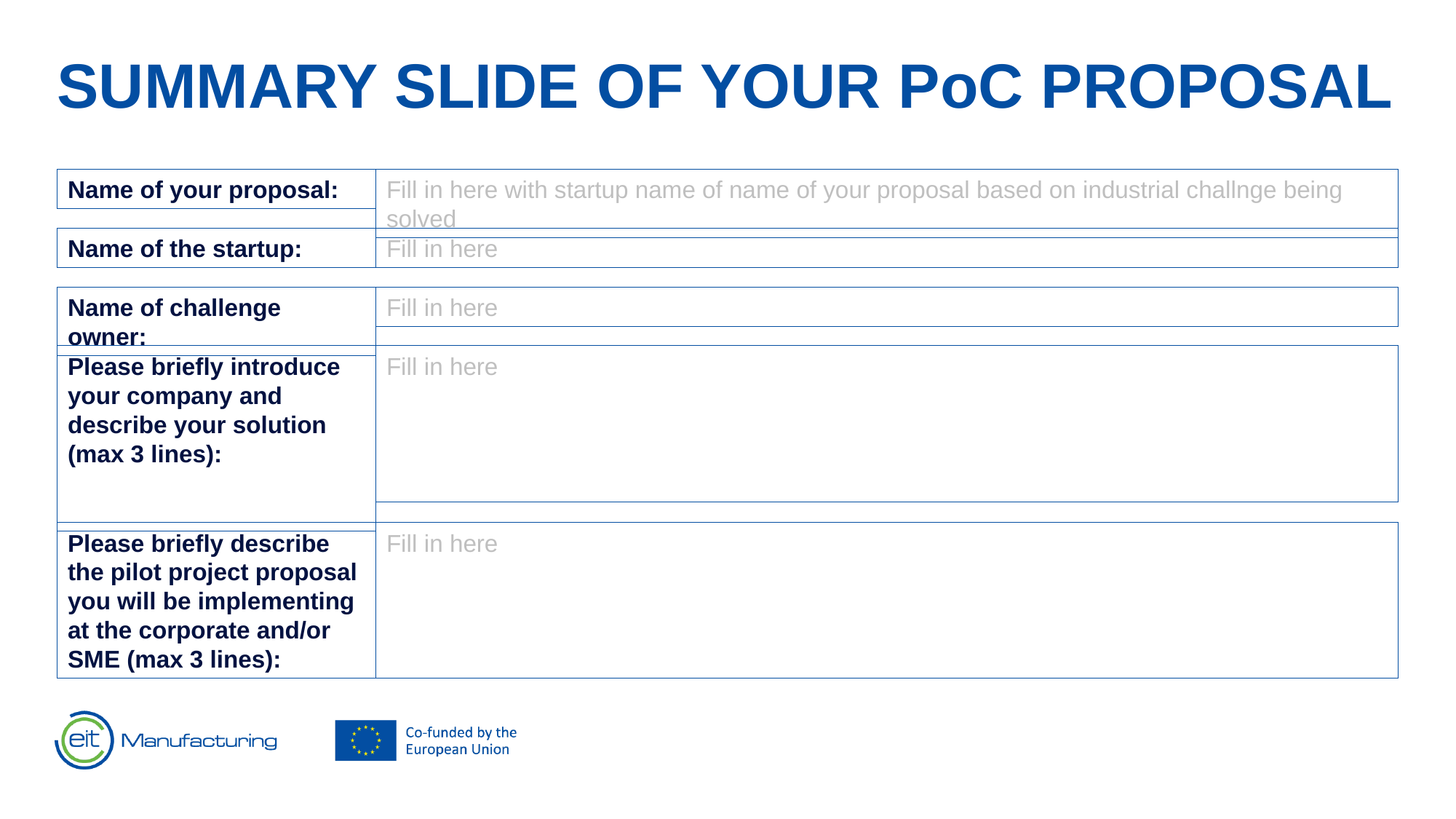

# SUMMARY SLIDE OF YOUR PoC PROPOSAL
Name of your proposal:
Fill in here with startup name of name of your proposal based on industrial challnge being solved
Name of the startup:
Fill in here
Name of challenge owner:
Fill in here
Please briefly introduce your company and describe your solution (max 3 lines):

Fill in here

Please briefly describe the pilot project proposal you will be implementing at the corporate and/or SME (max 3 lines):
Fill in here